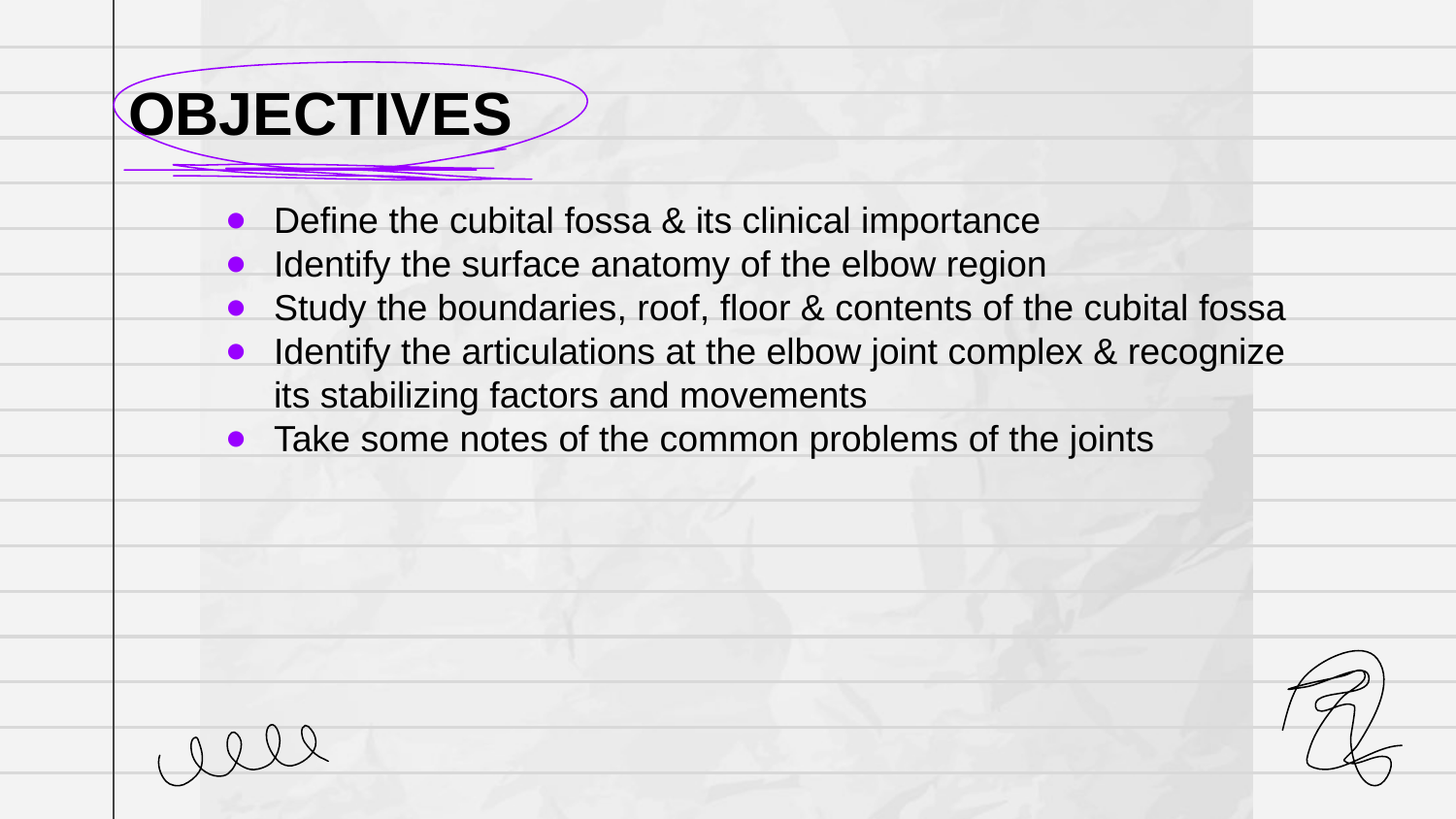

# OBJECTIVES

Define the cubital fossa & its clinical importance
Identify the surface anatomy of the elbow region
Study the boundaries, roof, floor & contents of the cubital fossa
Identify the articulations at the elbow joint complex & recognize its stabilizing factors and movements
Take some notes of the common problems of the joints